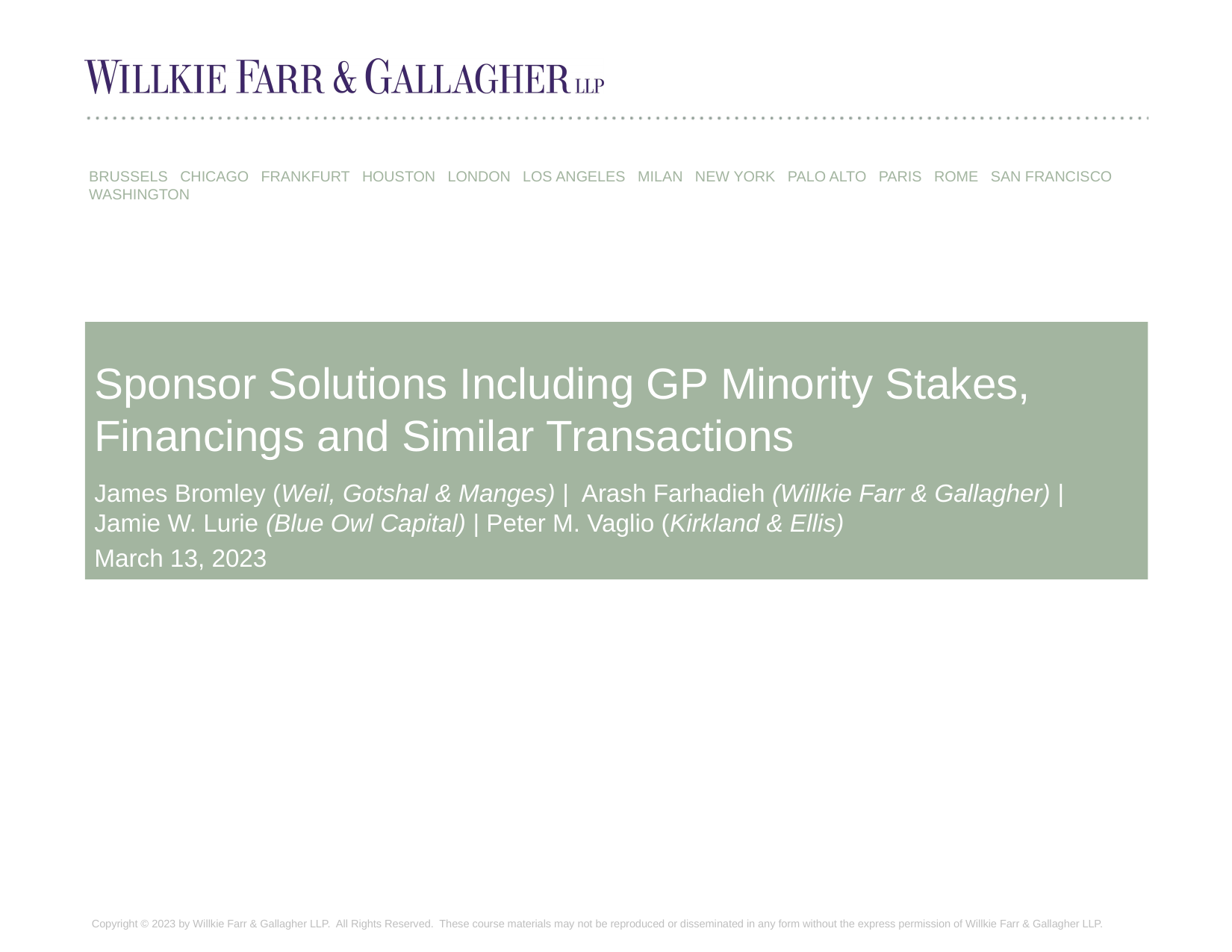

# Sponsor Solutions Including GP Minority Stakes, Financings and Similar Transactions
James Bromley (Weil, Gotshal & Manges) |  Arash Farhadieh (Willkie Farr & Gallagher) |  Jamie W. Lurie (Blue Owl Capital) | Peter M. Vaglio (Kirkland & Ellis)
March 13, 2023